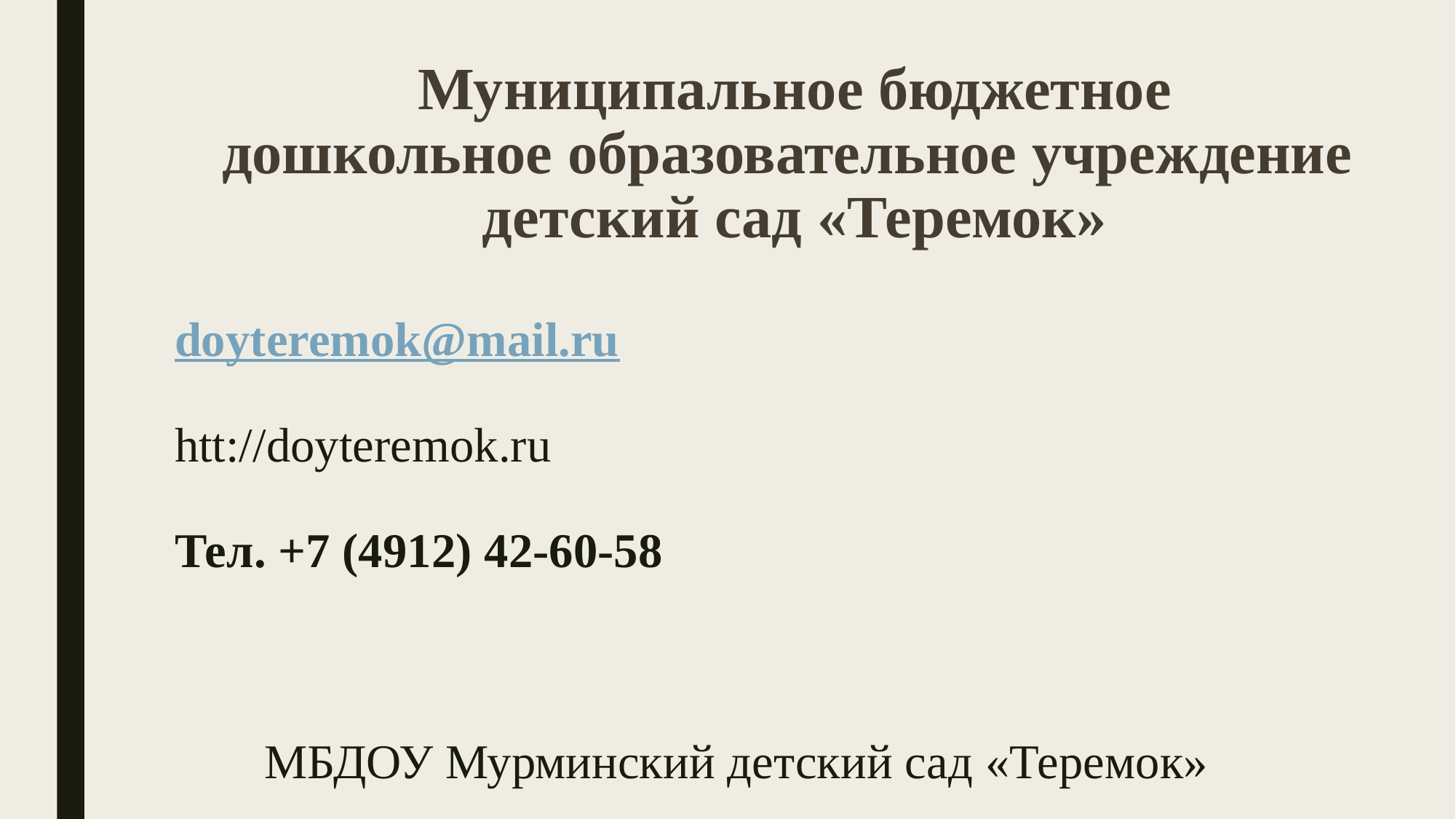

# Муниципальное бюджетное дошкольное образовательное учреждение детский сад «Теремок»
doyteremok@mail.ru
htt://doyteremok.ru
Тел. +7 (4912) 42-60-58

МБДОУ Мурминский детский сад «Теремок»